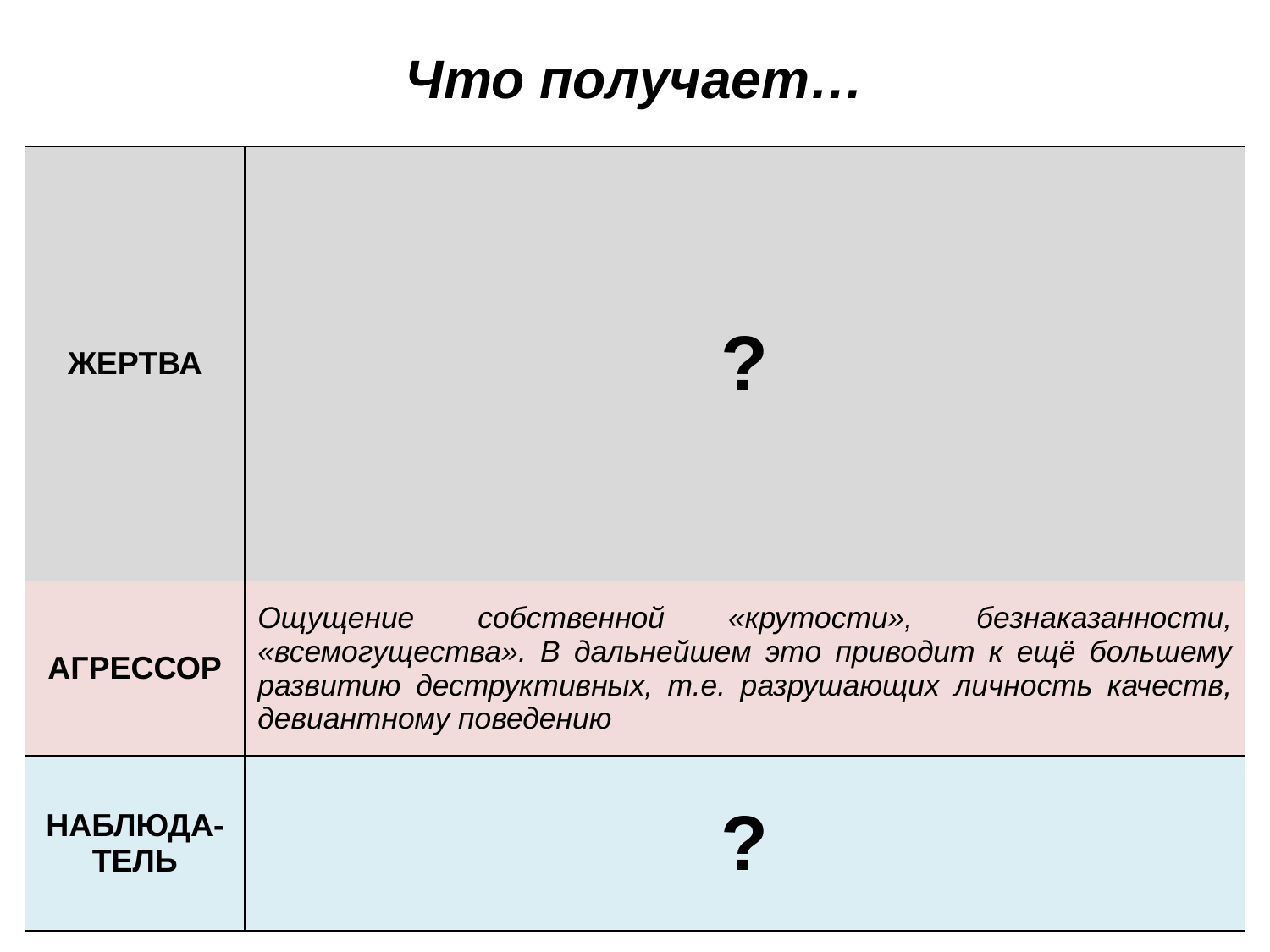

# Что получает…
| ЖЕРТВА | ? |
| --- | --- |
| АГРЕССОР | Ощущение собственной «крутости», безнаказанности, «всемогущества». В дальнейшем это приводит к ещё большему развитию деструктивных, т.е. разрушающих личность качеств, девиантному поведению |
| НАБЛЮДА-ТЕЛЬ | ? |